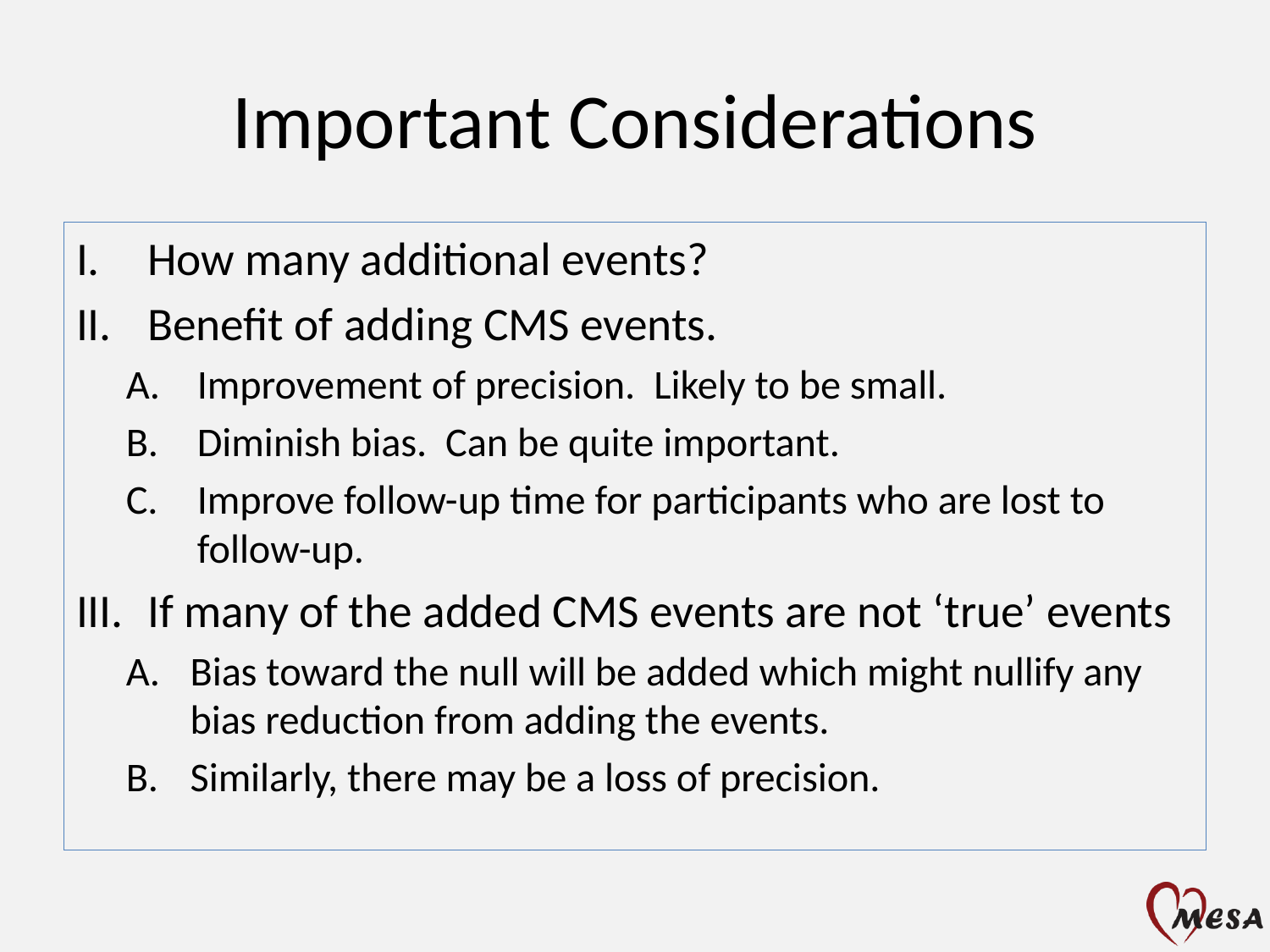

# Important Considerations
How many additional events?
Benefit of adding CMS events.
Improvement of precision.  Likely to be small.
Diminish bias.  Can be quite important.
Improve follow-up time for participants who are lost to follow-up.
If many of the added CMS events are not ‘true’ events
Bias toward the null will be added which might nullify any bias reduction from adding the events.
Similarly, there may be a loss of precision.